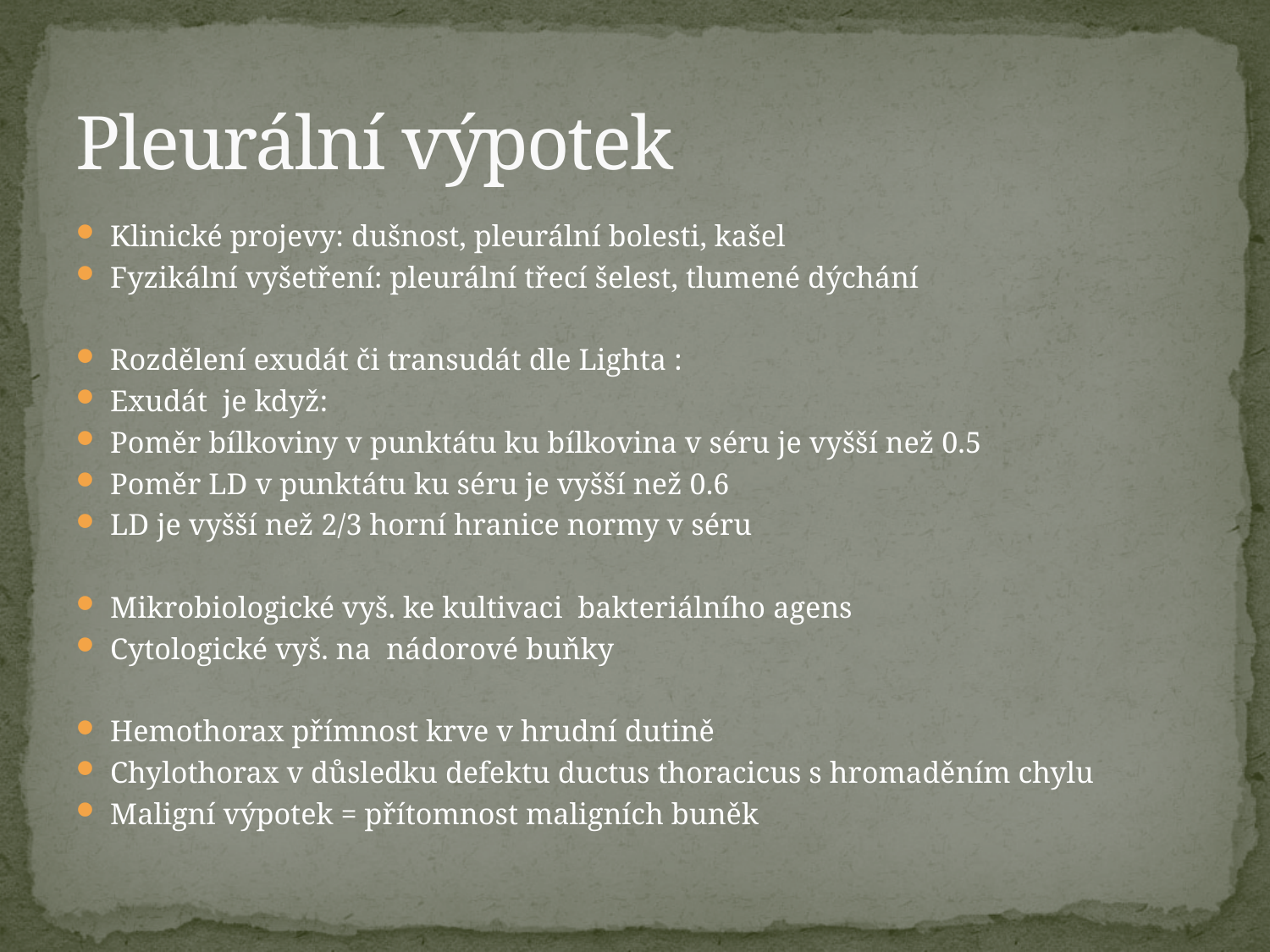

# Pleurální výpotek
Klinické projevy: dušnost, pleurální bolesti, kašel
Fyzikální vyšetření: pleurální třecí šelest, tlumené dýchání

Rozdělení exudát či transudát dle Lighta :
Exudát  je když:
Poměr bílkoviny v punktátu ku bílkovina v séru je vyšší než 0.5
Poměr LD v punktátu ku séru je vyšší než 0.6
LD je vyšší než 2/3 horní hranice normy v séru

Mikrobiologické vyš. ke kultivaci  bakteriálního agens
Cytologické vyš. na  nádorové buňky

Hemothorax přímnost krve v hrudní dutině
Chylothorax v důsledku defektu ductus thoracicus s hromaděním chylu
Maligní výpotek = přítomnost maligních buněk